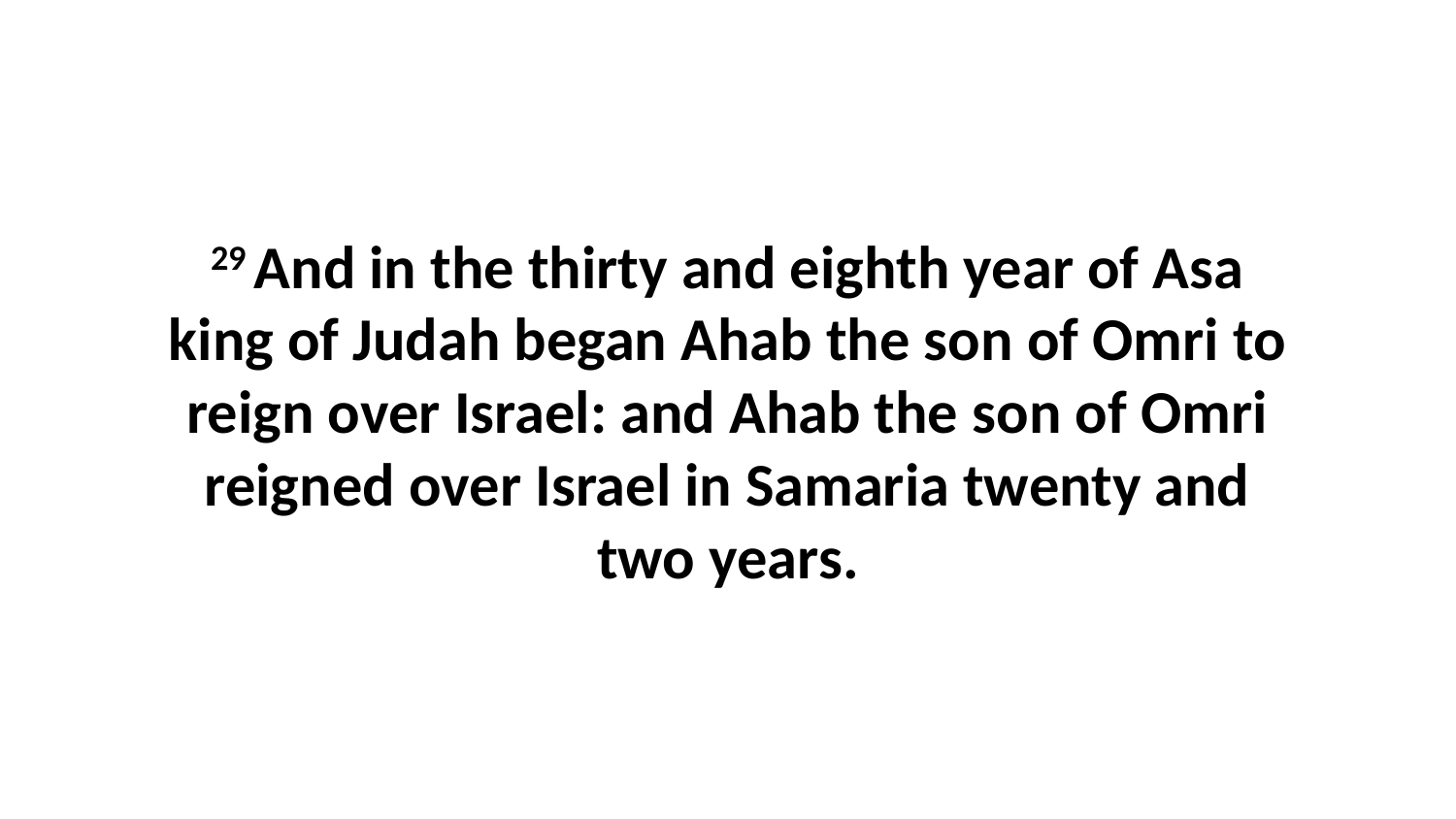

29 And in the thirty and eighth year of Asa king of Judah began Ahab the son of Omri to reign over Israel: and Ahab the son of Omri reigned over Israel in Samaria twenty and two years.